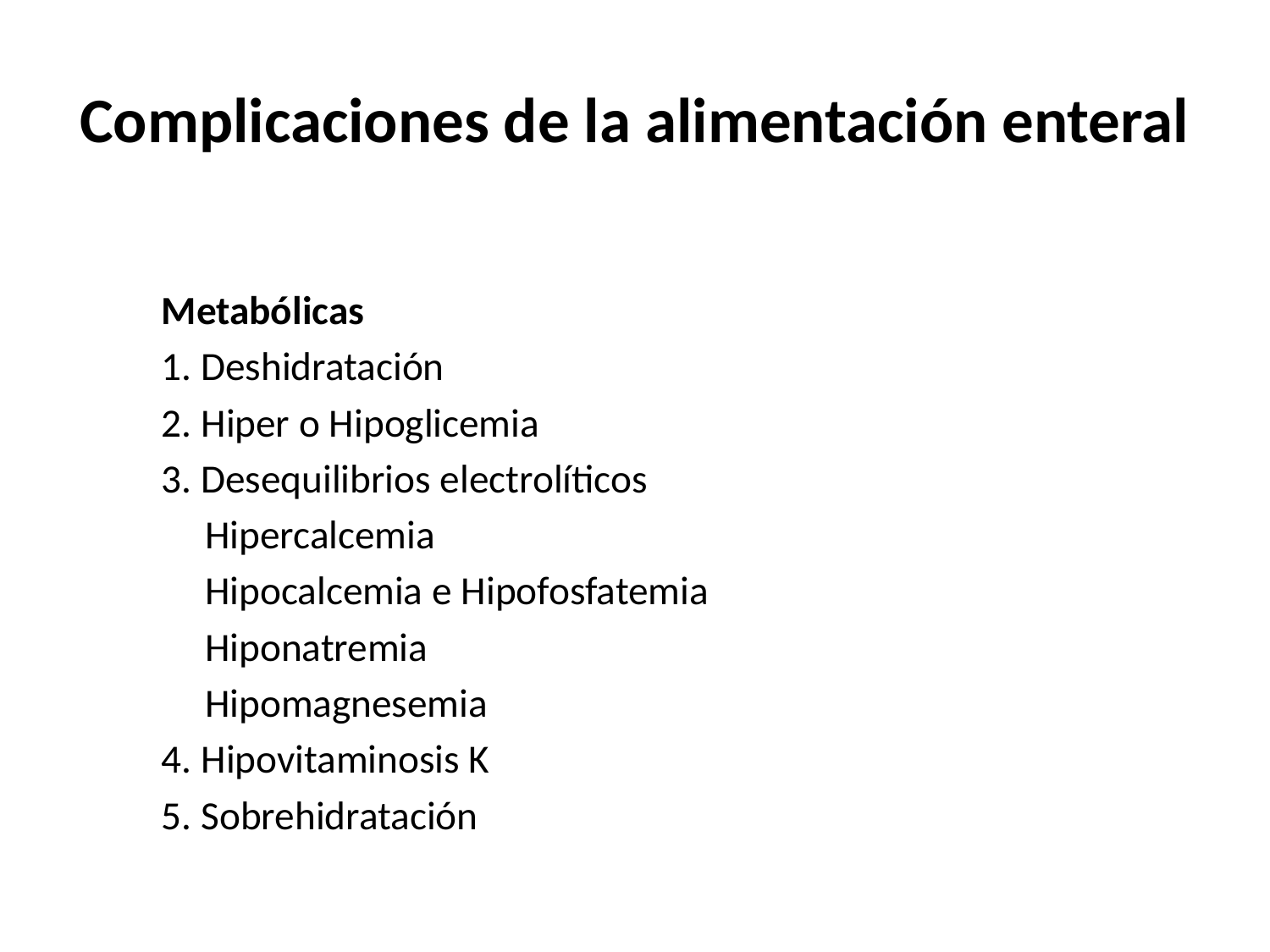

# Complicaciones de la alimentación enteral

Metabólicas
1. Deshidratación
2. Hiper o Hipoglicemia
3. Desequilibrios electrolíticos
	Hipercalcemia
	Hipocalcemia e Hipofosfatemia
	Hiponatremia
	Hipomagnesemia
4. Hipovitaminosis K
5. Sobrehidratación